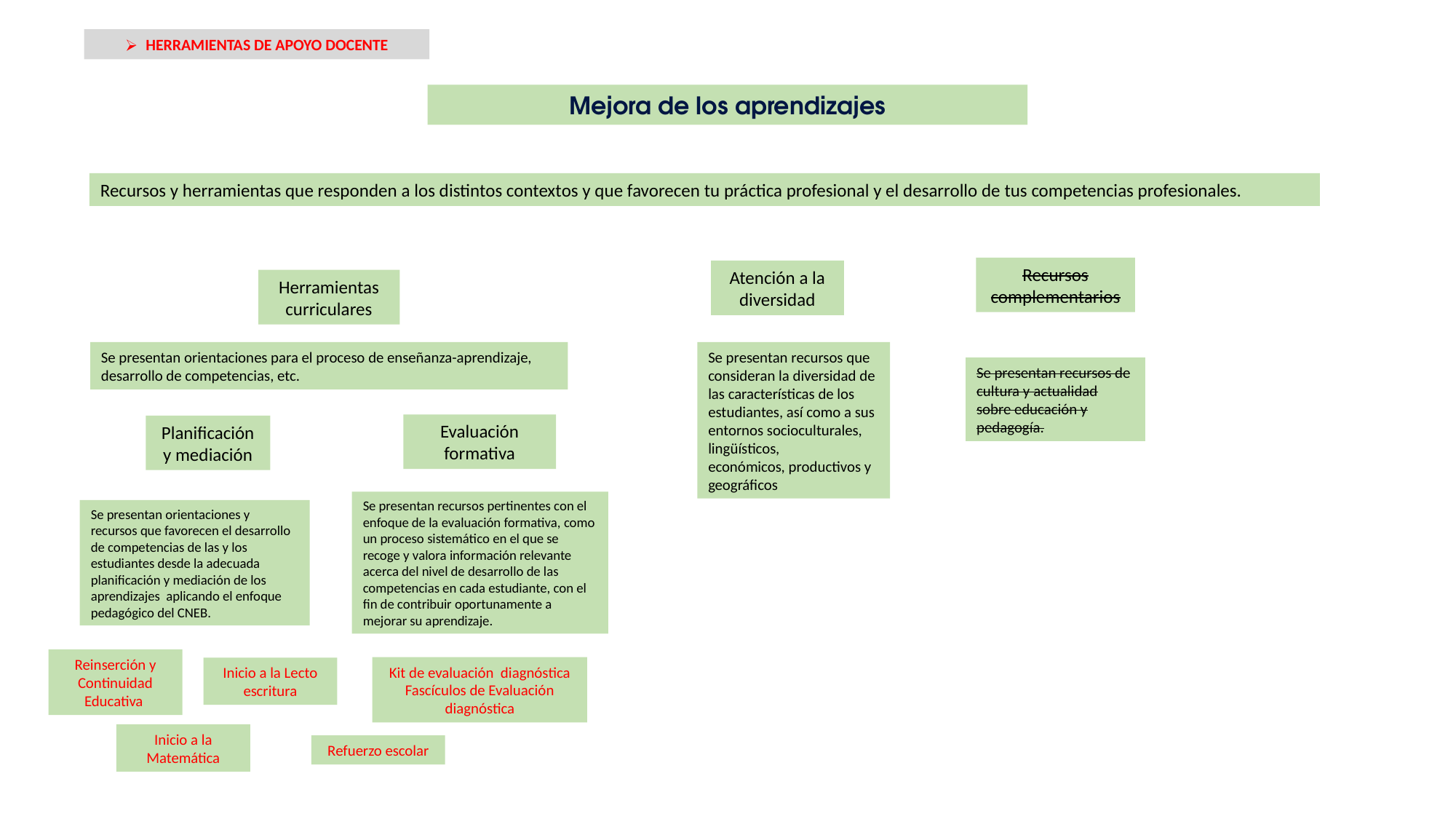

HERRAMIENTAS DE APOYO DOCENTE
Mejora de los aprendizajes
Recursos y herramientas que responden a los distintos contextos y que favorecen tu práctica profesional y el desarrollo de tus competencias profesionales.
Recursos complementarios
Atención a la diversidad
Herramientas curriculares
Se presentan orientaciones para el proceso de enseñanza-aprendizaje, desarrollo de competencias, etc.
Se presentan recursos que consideran la diversidad de las características de los estudiantes, así como a sus entornos socioculturales, lingüísticos,
económicos, productivos y geográficos
Se presentan recursos de cultura y actualidad sobre educación y pedagogía.
Evaluación formativa
Planificación y mediación
Se presentan recursos pertinentes con el enfoque de la evaluación formativa, como un proceso sistemático en el que se recoge y valora información relevante acerca del nivel de desarrollo de las competencias en cada estudiante, con el fin de contribuir oportunamente a mejorar su aprendizaje.
Se presentan orientaciones y recursos que favorecen el desarrollo de competencias de las y los estudiantes desde la adecuada planificación y mediación de los aprendizajes  aplicando el enfoque pedagógico del CNEB.
Reinserción y Continuidad Educativa
Kit de evaluación  diagnóstica
Fascículos de Evaluación diagnóstica
Inicio a la Lecto escritura
Inicio a la Matemática
Refuerzo escolar